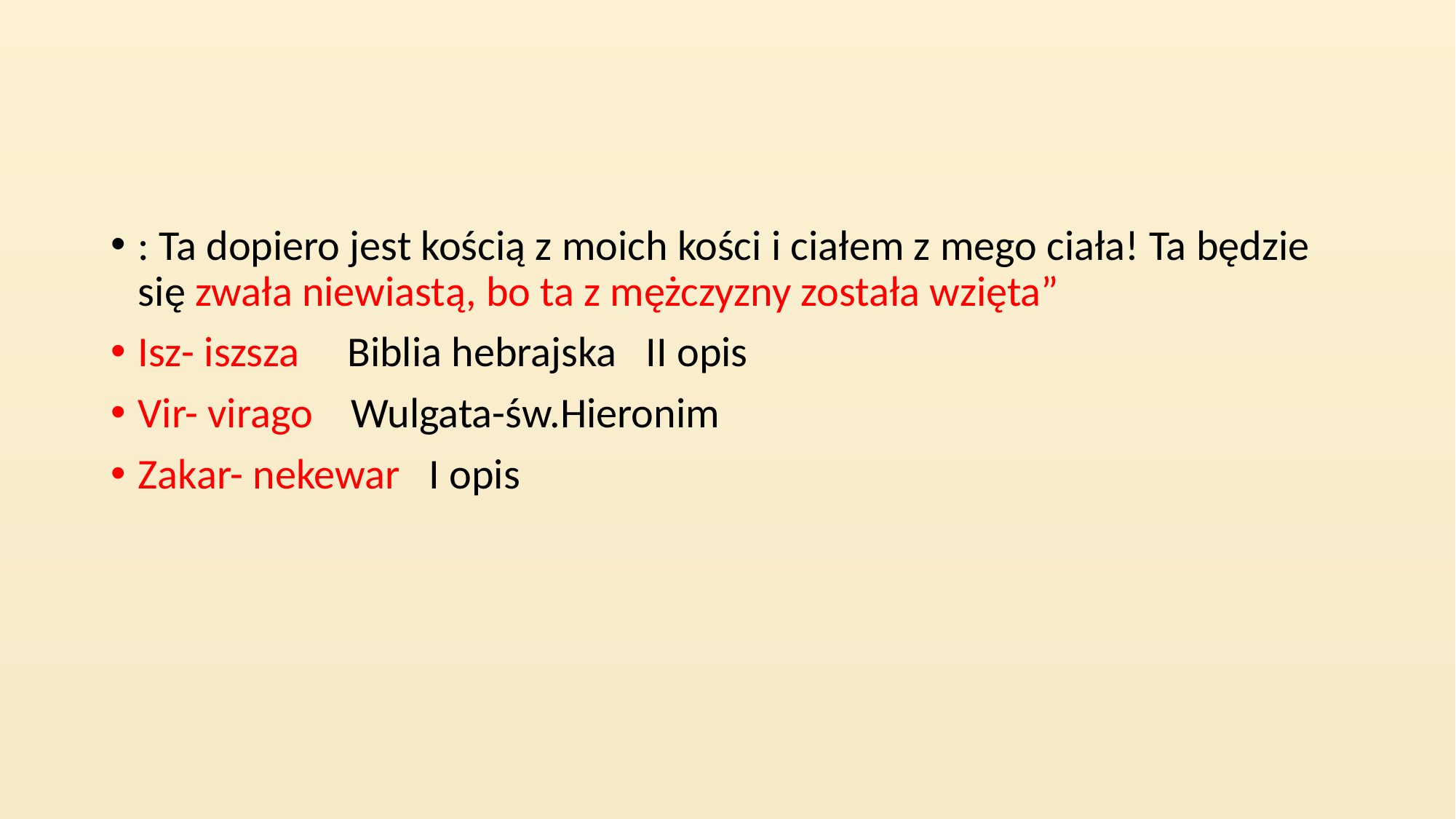

#
: Ta dopiero jest kością z moich kości i ciałem z mego ciała! Ta będzie się zwała niewiastą, bo ta z mężczyzny została wzięta”
Isz- iszsza     Biblia hebrajska   II opis
Vir- virago    Wulgata-św.Hieronim
Zakar- nekewar   I opis